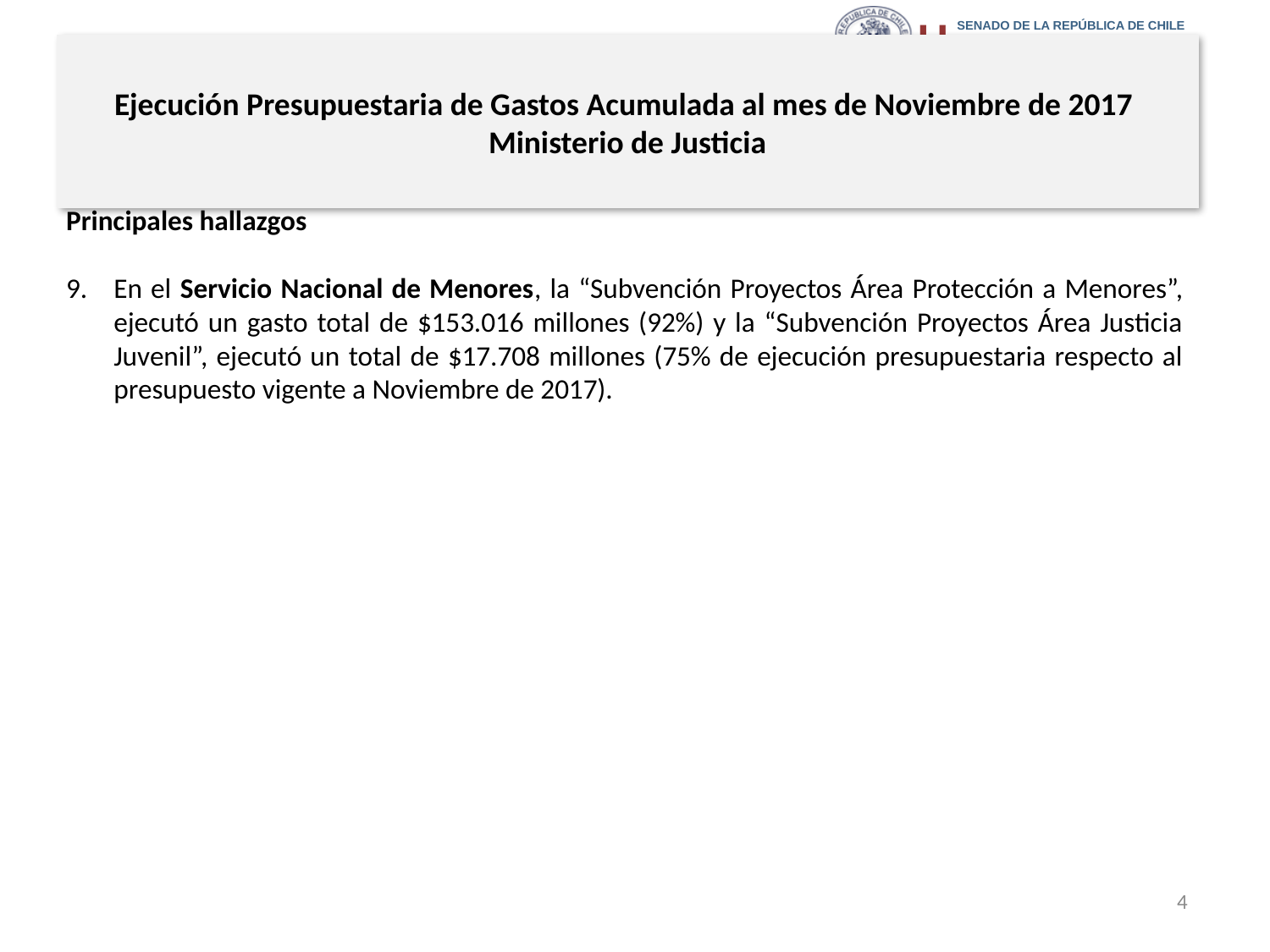

# Ejecución Presupuestaria de Gastos Acumulada al mes de Noviembre de 2017 Ministerio de Justicia
Principales hallazgos

En el Servicio Nacional de Menores, la “Subvención Proyectos Área Protección a Menores”, ejecutó un gasto total de $153.016 millones (92%) y la “Subvención Proyectos Área Justicia Juvenil”, ejecutó un total de $17.708 millones (75% de ejecución presupuestaria respecto al presupuesto vigente a Noviembre de 2017).

4